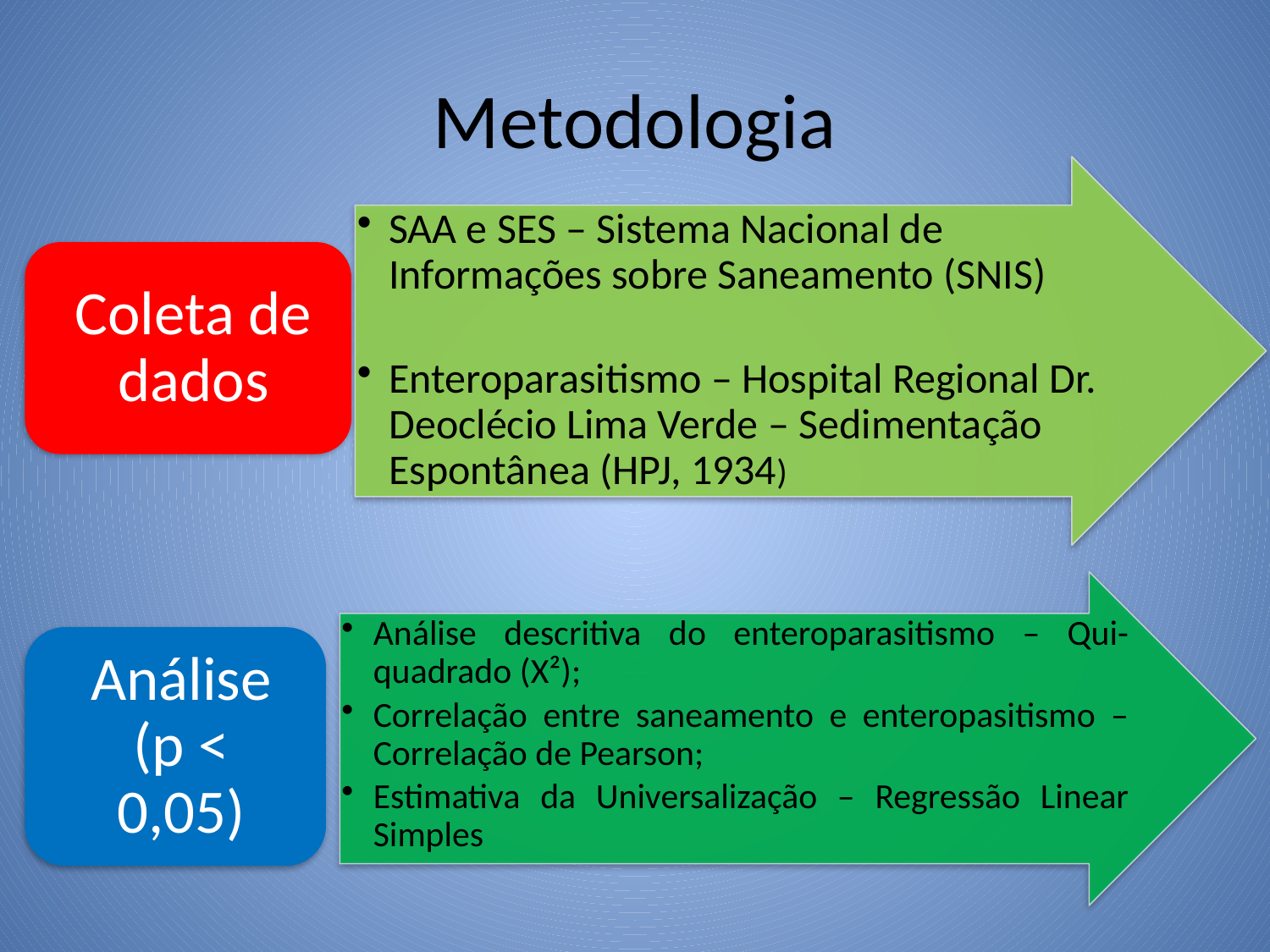

# Metodologia
SAA e SES – Sistema Nacional de Informações sobre Saneamento (SNIS)

Enteroparasitismo – Hospital Regional Dr. Deoclécio Lima Verde – Sedimentação Espontânea (HPJ, 1934)
Coleta de dados
Análise descritiva do enteroparasitismo – Qui-quadrado (X²);
Correlação entre saneamento e enteropasitismo – Correlação de Pearson;
Estimativa da Universalização – Regressão Linear Simples
Análise (p < 0,05)